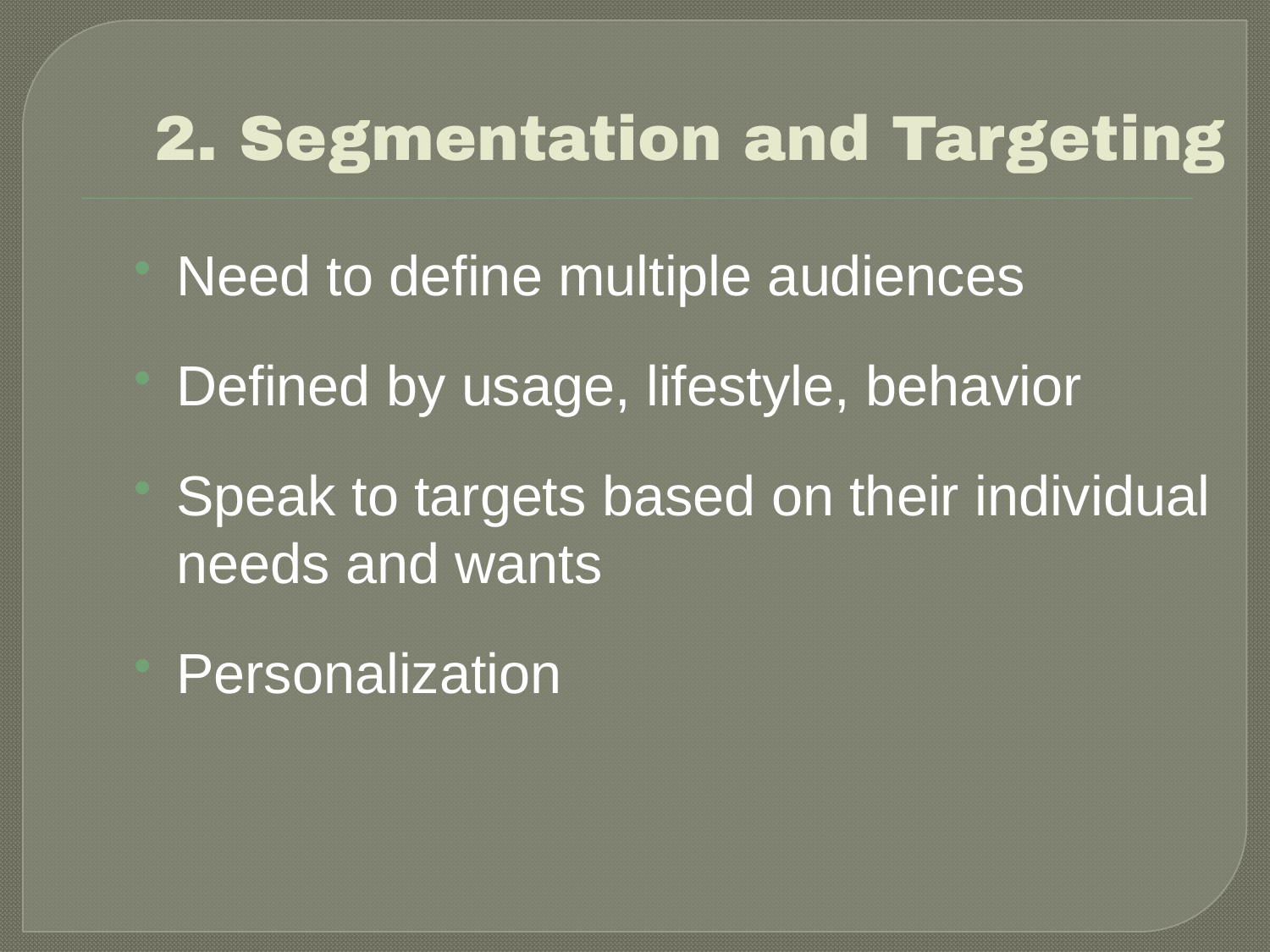

# 2. Segmentation and Targeting
Need to define multiple audiences
Defined by usage, lifestyle, behavior
Speak to targets based on their individual needs and wants
Personalization